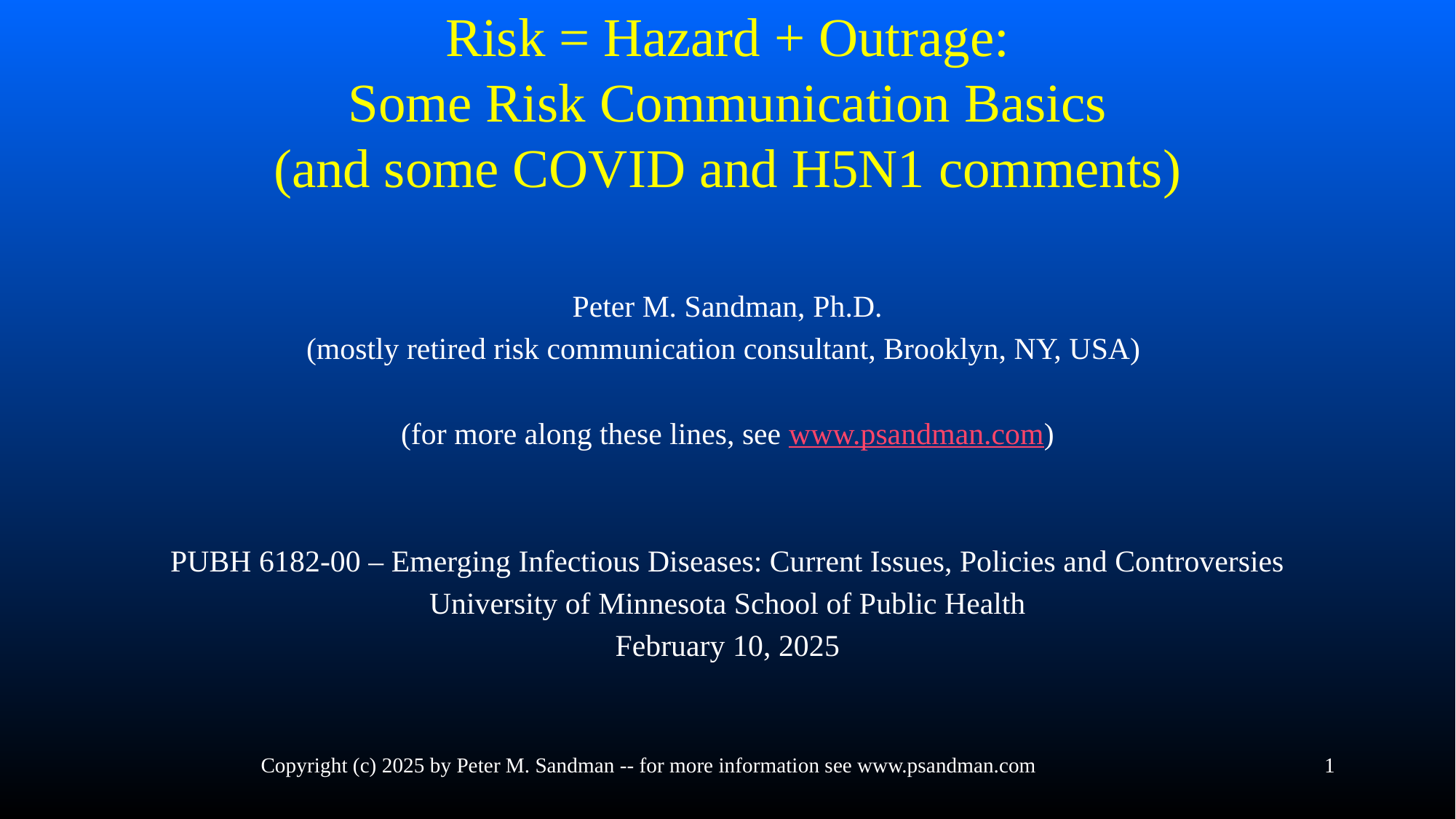

# Risk = Hazard + Outrage: Some Risk Communication Basics (and some COVID and H5N1 comments)

Peter M. Sandman, Ph.D.
(mostly retired risk communication consultant, Brooklyn, NY, USA)

(for more along these lines, see www.psandman.com)

PUBH 6182-00 – Emerging Infectious Diseases: Current Issues, Policies and Controversies
University of Minnesota School of Public Health
February 10, 2025

Copyright (c) 2025 by Peter M. Sandman -- for more information see www.psandman.com
1